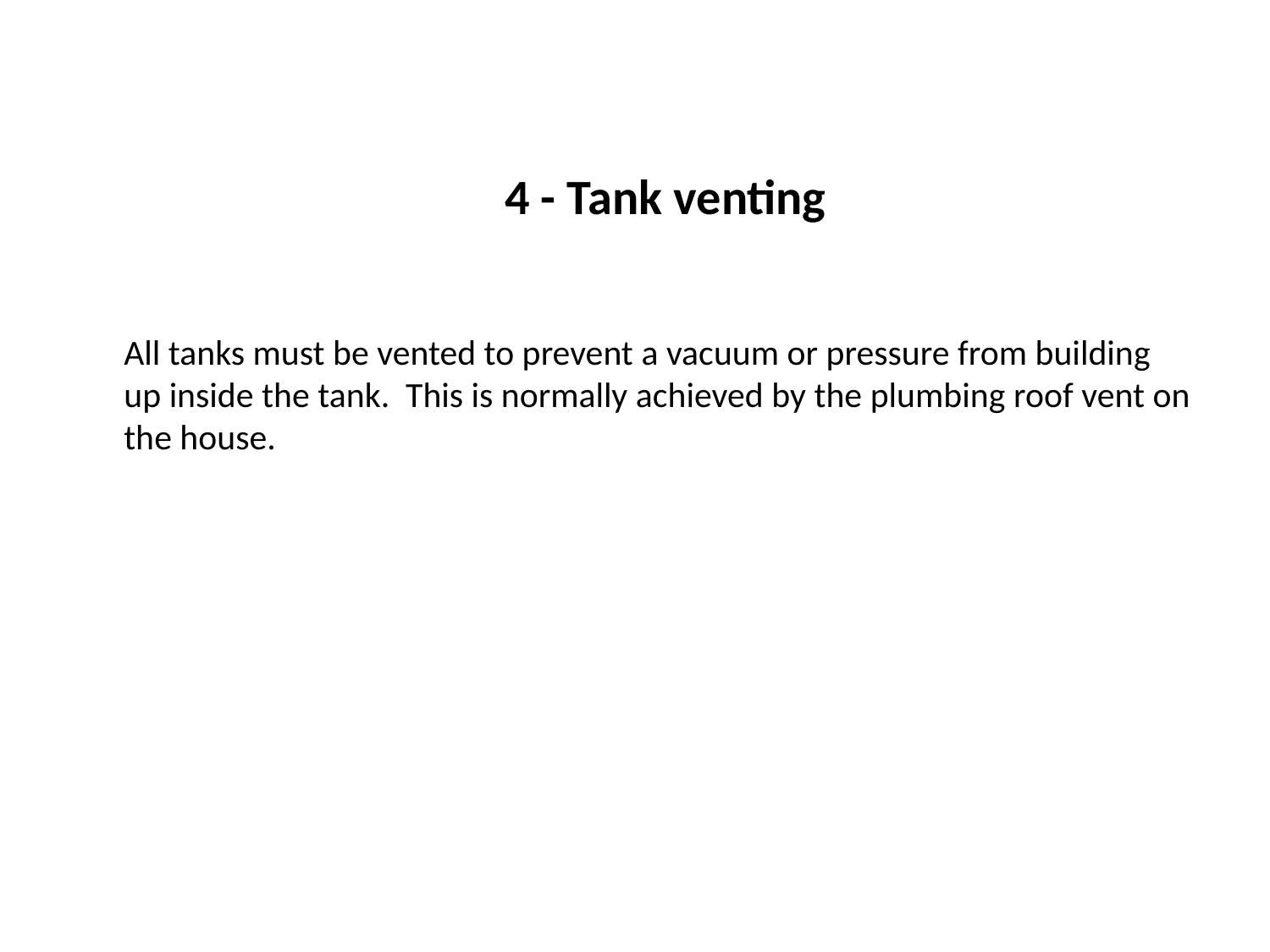

4 - Tank venting

	All tanks must be vented to prevent a vacuum or pressure from building up inside the tank.  This is normally achieved by the plumbing roof vent on the house.